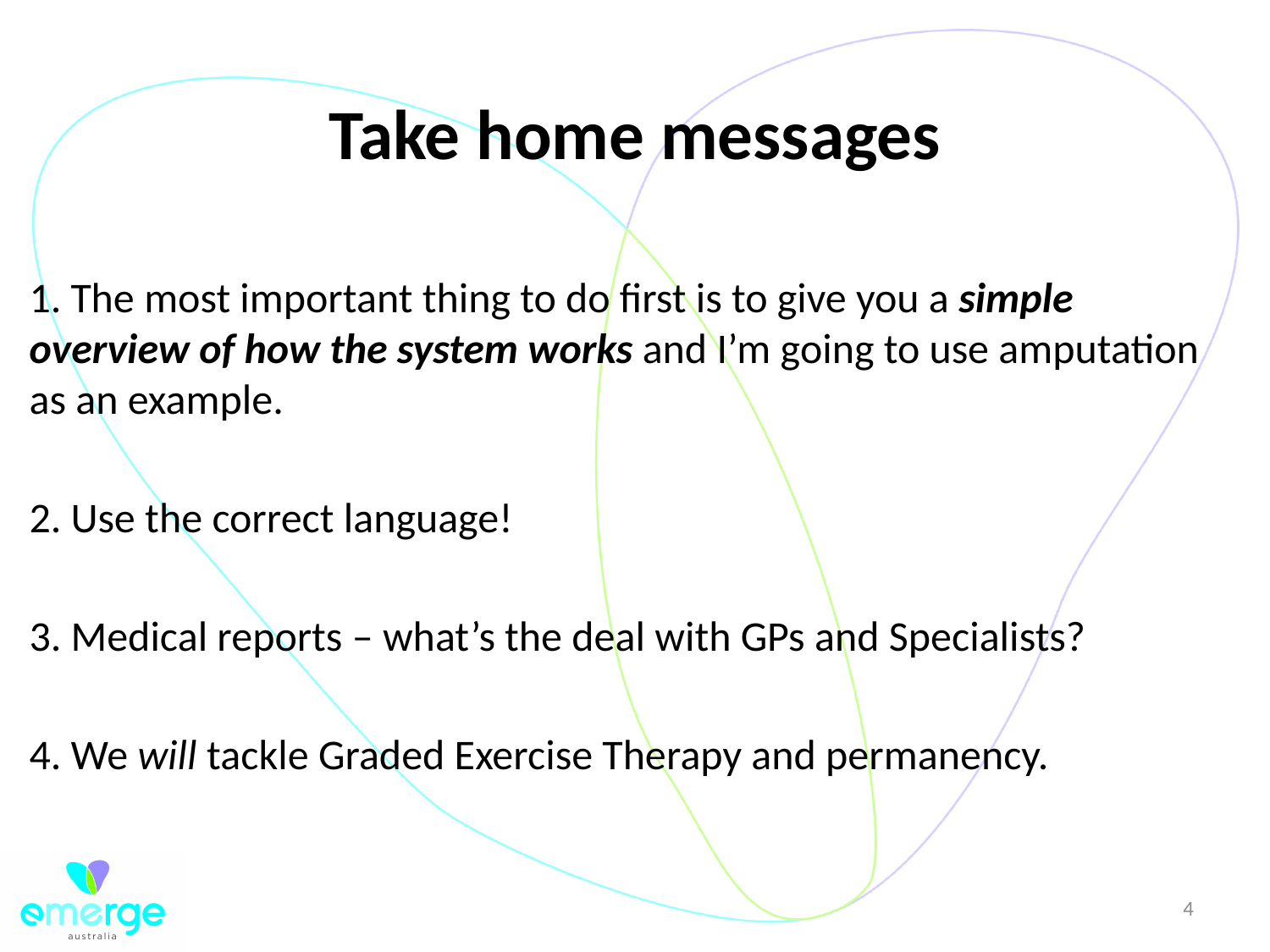

# Take home messages

1. The most important thing to do first is to give you a simple overview of how the system works and I’m going to use amputation as an example.

2. Use the correct language!

3. Medical reports – what’s the deal with GPs and Specialists?

4. We will tackle Graded Exercise Therapy and permanency.
4